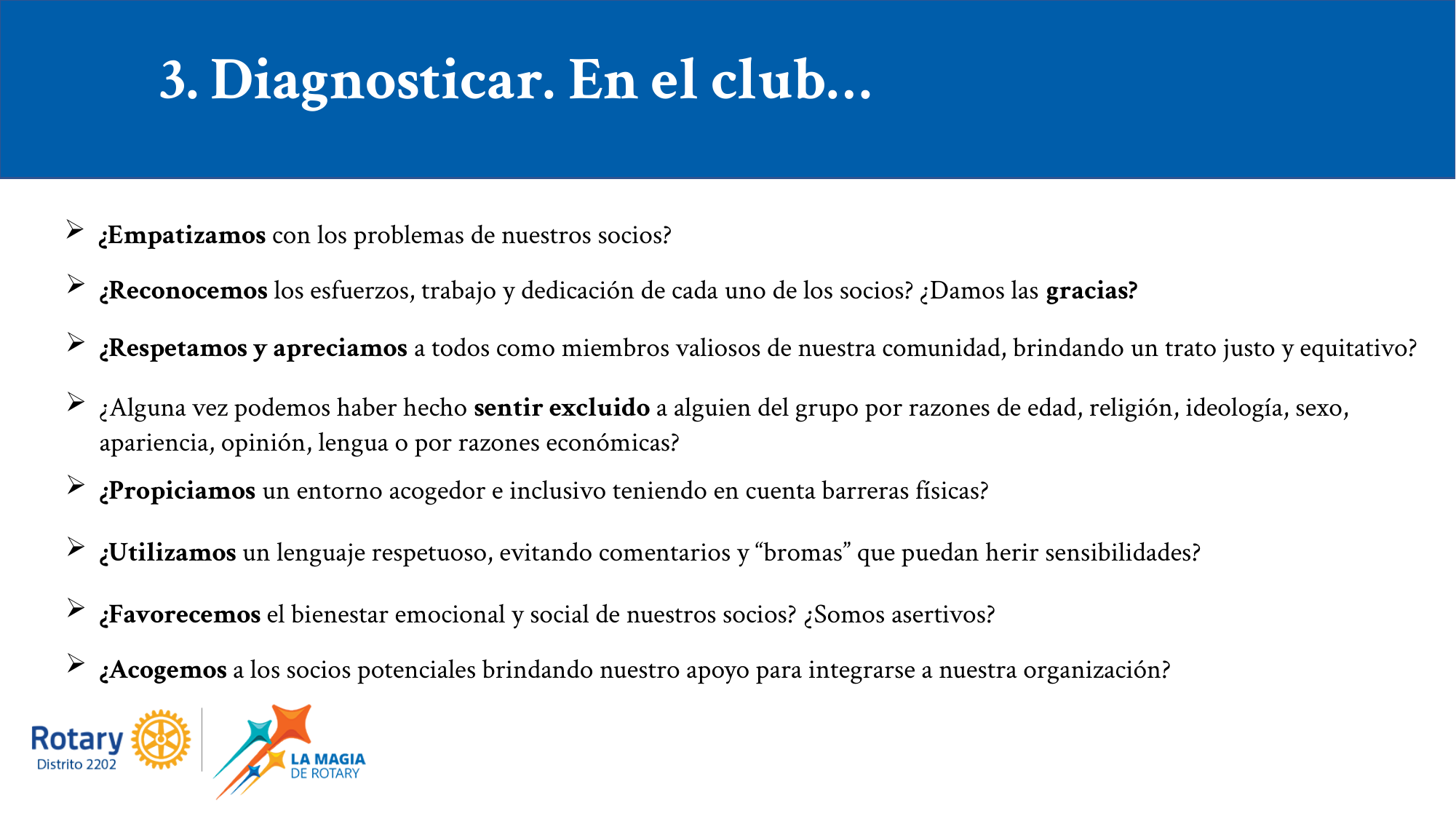

3. Diagnosticar. En el club…

¿Empatizamos con los problemas de nuestros socios?
¿Reconocemos los esfuerzos, trabajo y dedicación de cada uno de los socios? ¿Damos las gracias?
¿Respetamos y apreciamos a todos como miembros valiosos de nuestra comunidad, brindando un trato justo y equitativo?
¿Alguna vez podemos haber hecho sentir excluido a alguien del grupo por razones de edad, religión, ideología, sexo, apariencia, opinión, lengua o por razones económicas?
¿Propiciamos un entorno acogedor e inclusivo teniendo en cuenta barreras físicas?
¿Utilizamos un lenguaje respetuoso, evitando comentarios y “bromas” que puedan herir sensibilidades?
¿Favorecemos el bienestar emocional y social de nuestros socios? ¿Somos asertivos?

¿Acogemos a los socios potenciales brindando nuestro apoyo para integrarse a nuestra organización?